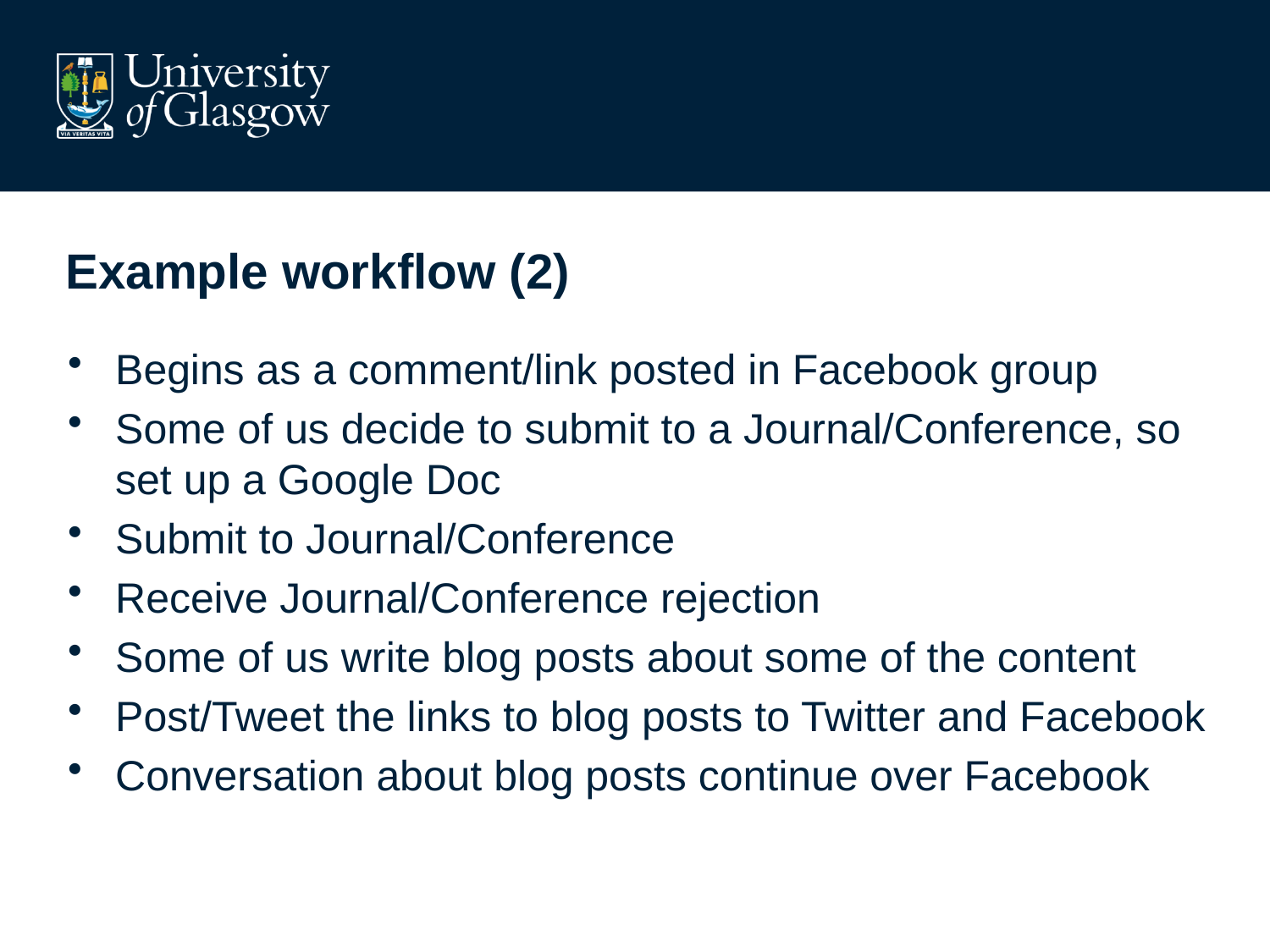

# Example workflow (2)
Begins as a comment/link posted in Facebook group
Some of us decide to submit to a Journal/Conference, so set up a Google Doc
Submit to Journal/Conference
Receive Journal/Conference rejection
Some of us write blog posts about some of the content
Post/Tweet the links to blog posts to Twitter and Facebook
Conversation about blog posts continue over Facebook